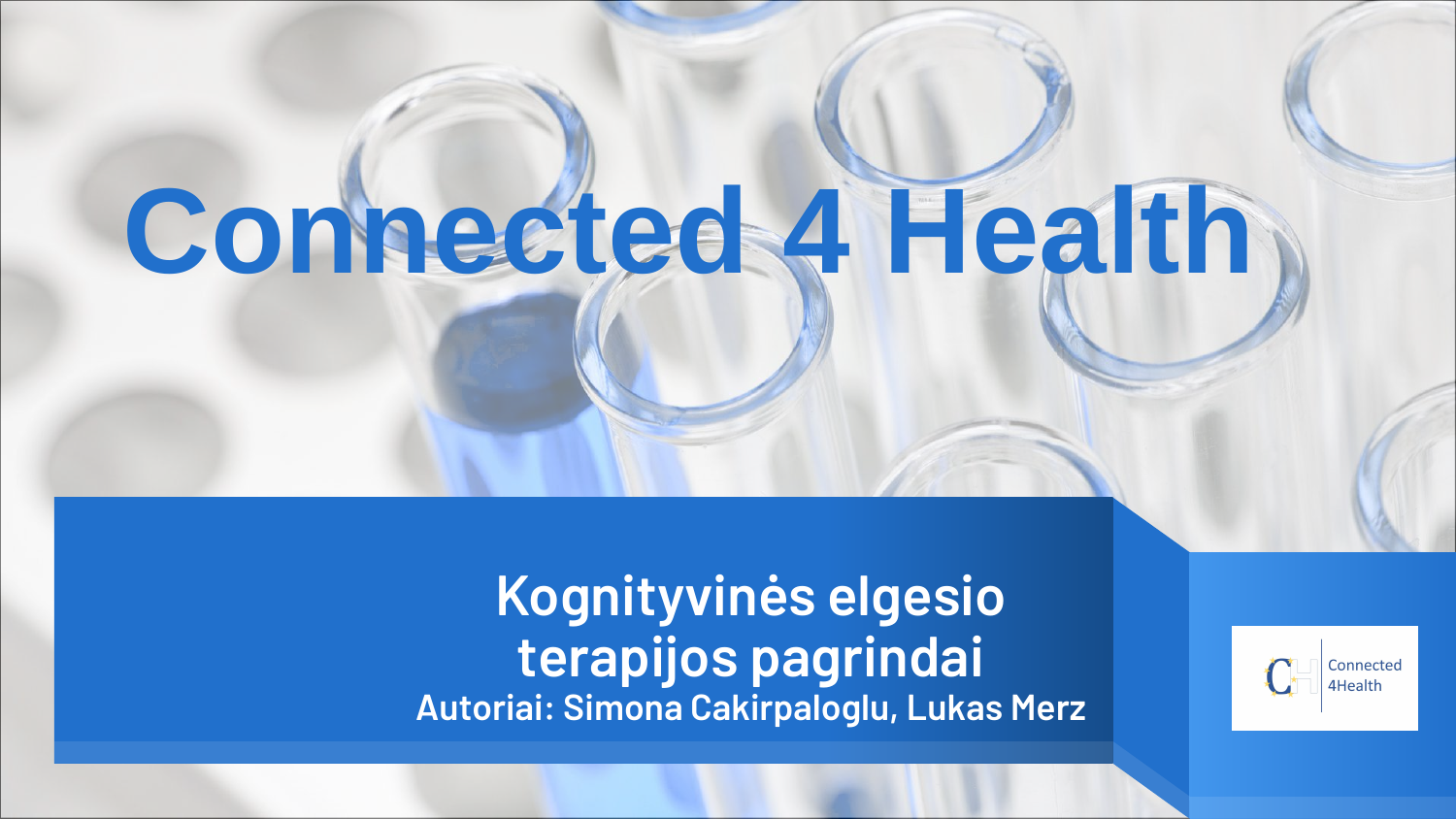

Connected 4 Health
# Kognityvinės elgesio terapijos pagrindai Autoriai: Simona Cakirpaloglu, Lukas Merz